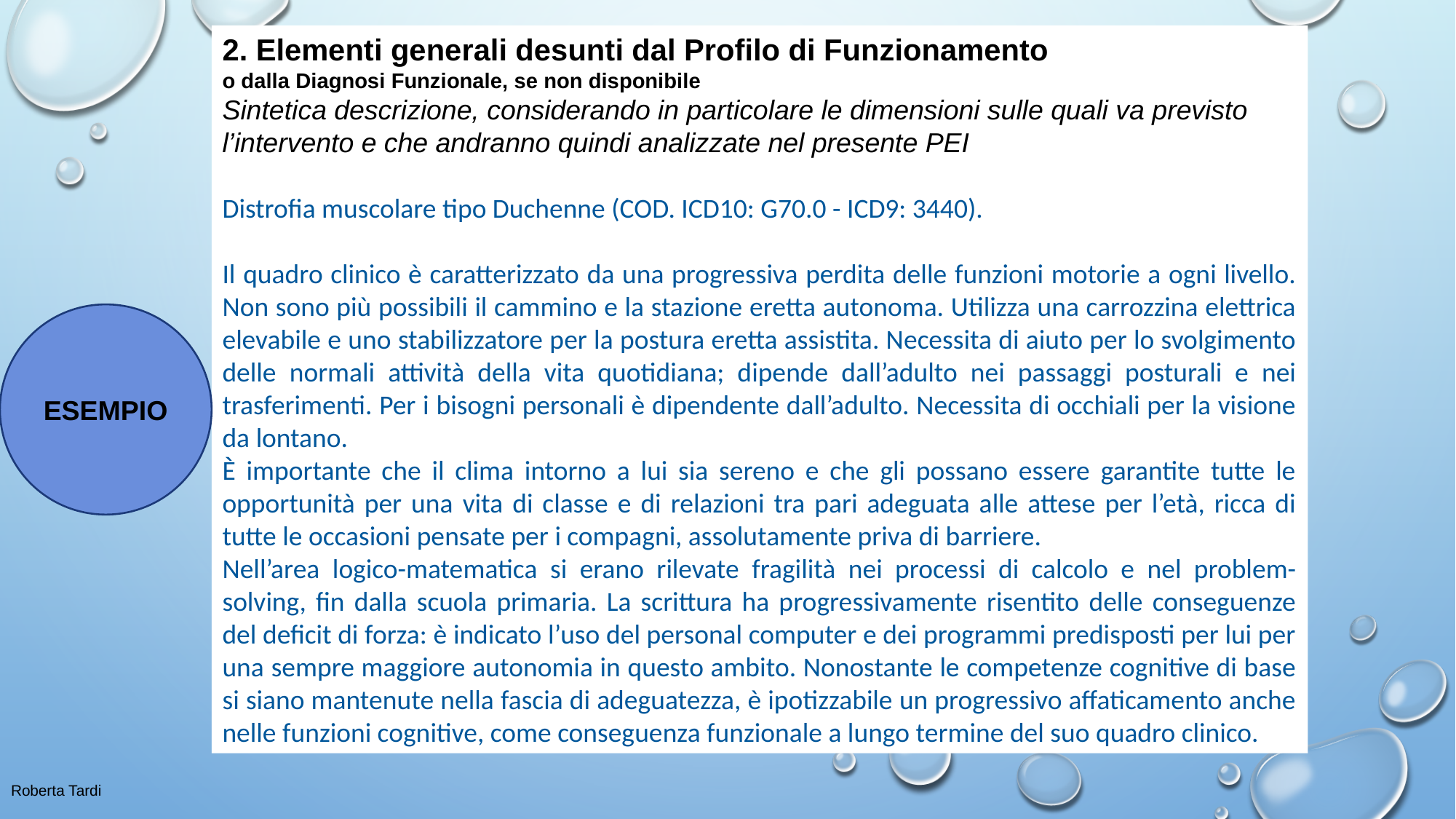

2. Elementi generali desunti dal Profilo di Funzionamento
o dalla Diagnosi Funzionale, se non disponibile
Sintetica descrizione, considerando in particolare le dimensioni sulle quali va previsto l’intervento e che andranno quindi analizzate nel presente PEI

Distrofia muscolare tipo Duchenne (COD. ICD10: G70.0 - ICD9: 3440).

Il quadro clinico è caratterizzato da una progressiva perdita delle funzioni motorie a ogni livello. Non sono più possibili il cammino e la stazione eretta autonoma. Utilizza una carrozzina elettrica elevabile e uno stabilizzatore per la postura eretta assistita. Necessita di aiuto per lo svolgimento delle normali attività della vita quotidiana; dipende dall’adulto nei passaggi posturali e nei trasferimenti. Per i bisogni personali è dipendente dall’adulto. Necessita di occhiali per la visione da lontano.
È importante che il clima intorno a lui sia sereno e che gli possano essere garantite tutte le opportunità per una vita di classe e di relazioni tra pari adeguata alle attese per l’età, ricca di tutte le occasioni pensate per i compagni, assolutamente priva di barriere.
Nell’area logico-matematica si erano rilevate fragilità nei processi di calcolo e nel problem-solving, fin dalla scuola primaria. La scrittura ha progressivamente risentito delle conseguenze del deficit di forza: è indicato l’uso del personal computer e dei programmi predisposti per lui per una sempre maggiore autonomia in questo ambito. Nonostante le competenze cognitive di base si siano mantenute nella fascia di adeguatezza, è ipotizzabile un progressivo affaticamento anche nelle funzioni cognitive, come conseguenza funzionale a lungo termine del suo quadro clinico.
ESEMPIO
Roberta Tardi